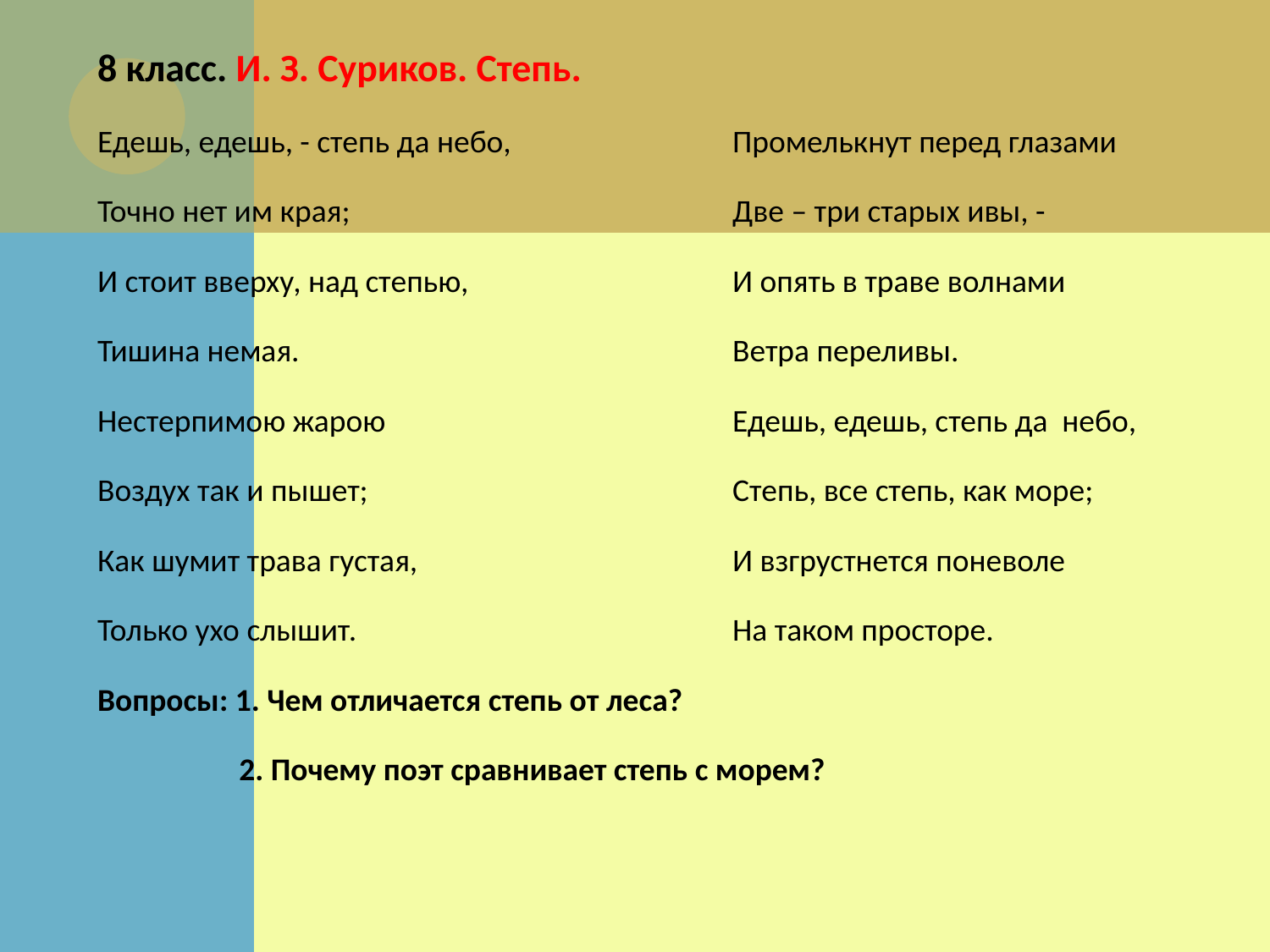

8 класс. И. З. Суриков. Степь.
Едешь, едешь, - степь да небо,		Промелькнут перед глазами
Точно нет им края;				Две – три старых ивы, -
И стоит вверху, над степью,			И опять в траве волнами
Тишина немая.				Ветра переливы.
Нестерпимою жарою			Едешь, едешь, степь да  небо,
Воздух так и пышет;			Степь, все степь, как море;
Как шумит трава густая,			И взгрустнется поневоле
Только ухо слышит.			На таком просторе.
Вопросы: 1. Чем отличается степь от леса?
	  2. Почему поэт сравнивает степь с морем?